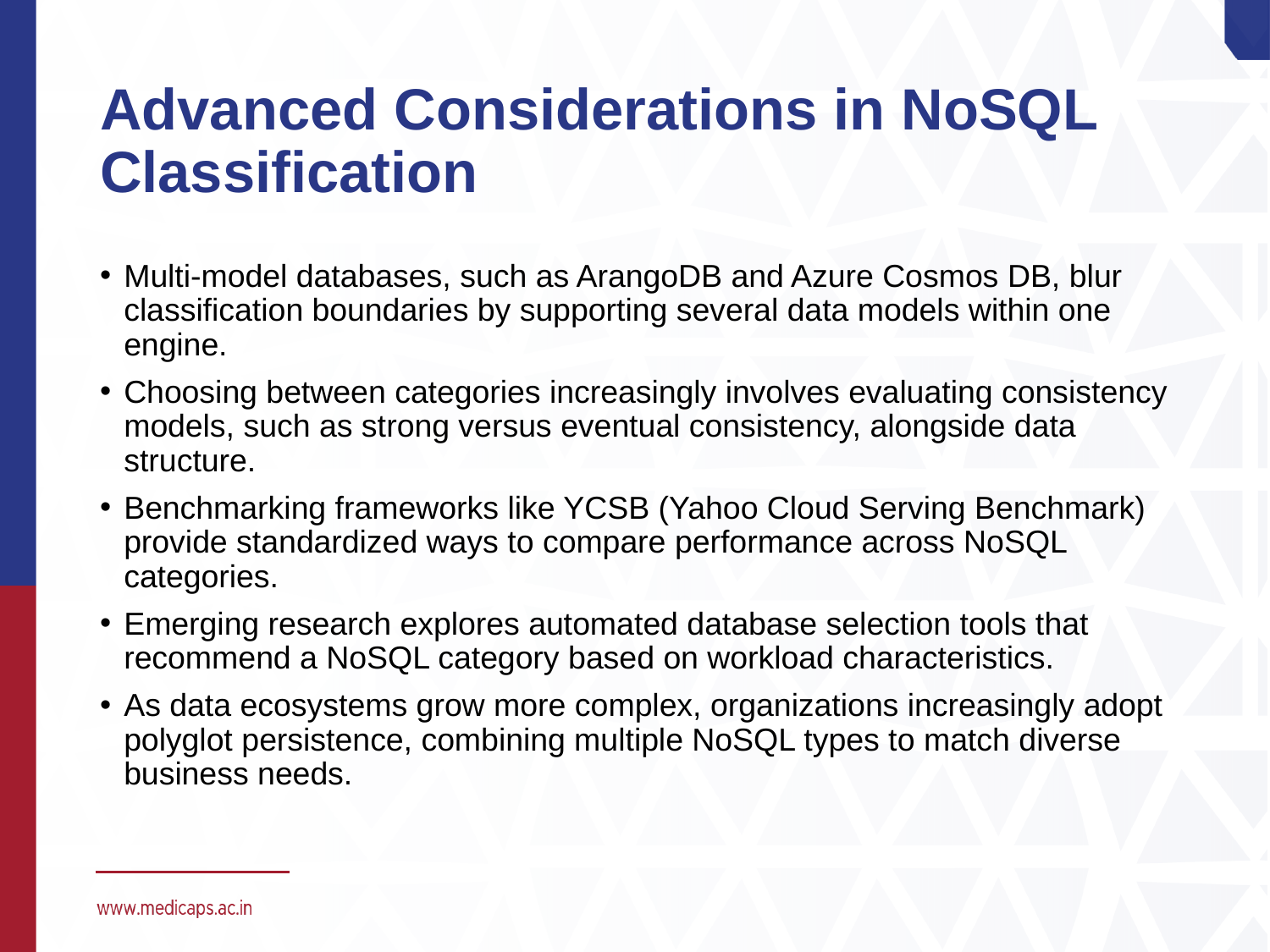

# Advanced Considerations in NoSQL Classification
Multi-model databases, such as ArangoDB and Azure Cosmos DB, blur classification boundaries by supporting several data models within one engine.
Choosing between categories increasingly involves evaluating consistency models, such as strong versus eventual consistency, alongside data structure.
Benchmarking frameworks like YCSB (Yahoo Cloud Serving Benchmark) provide standardized ways to compare performance across NoSQL categories.
Emerging research explores automated database selection tools that recommend a NoSQL category based on workload characteristics.
As data ecosystems grow more complex, organizations increasingly adopt polyglot persistence, combining multiple NoSQL types to match diverse business needs.